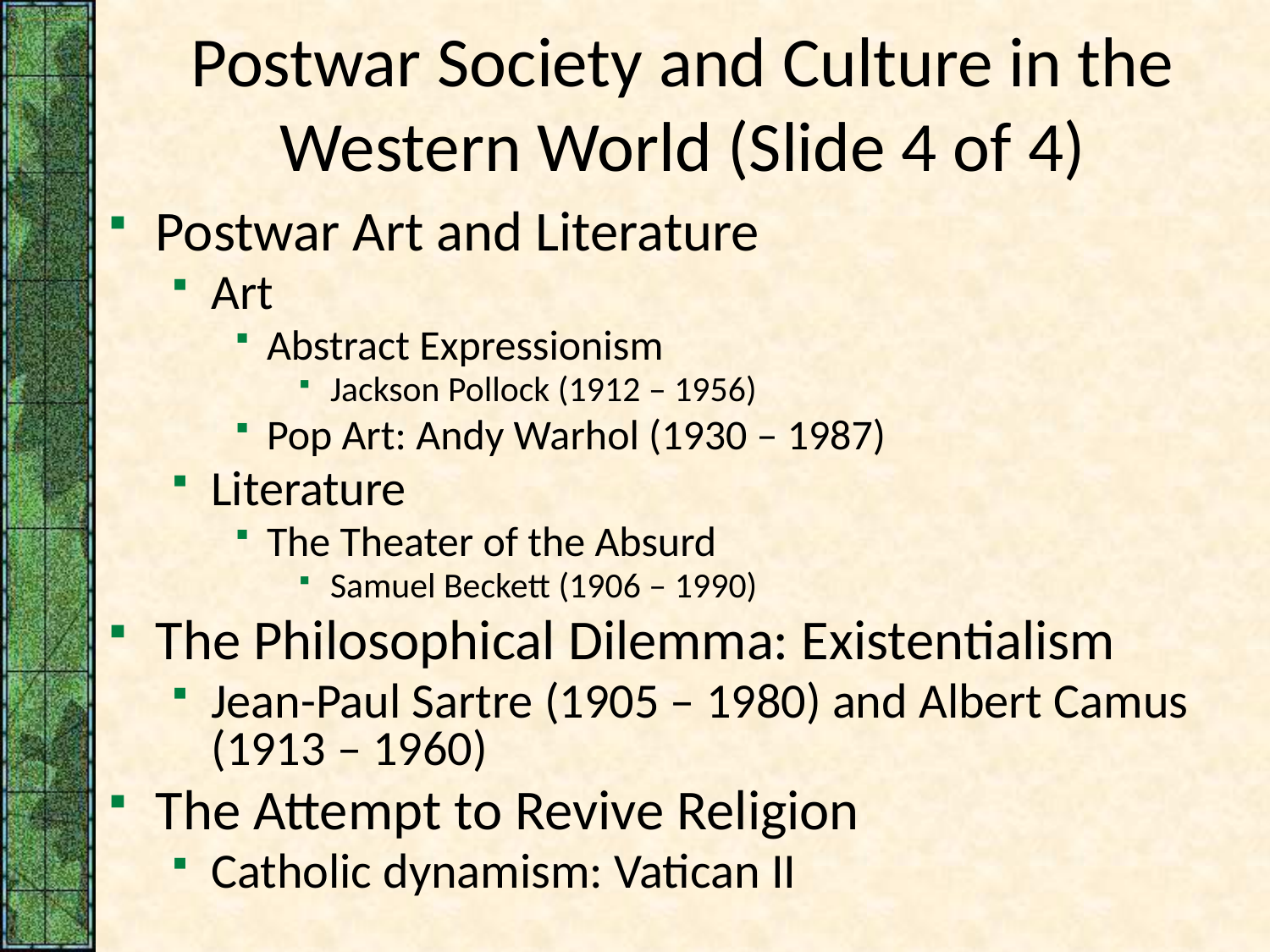

# Postwar Society and Culture in the Western World (Slide 4 of 4)
Postwar Art and Literature
Art
Abstract Expressionism
Jackson Pollock (1912 – 1956)
Pop Art: Andy Warhol (1930 – 1987)
Literature
The Theater of the Absurd
Samuel Beckett (1906 – 1990)
The Philosophical Dilemma: Existentialism
Jean-Paul Sartre (1905 – 1980) and Albert Camus (1913 – 1960)
The Attempt to Revive Religion
Catholic dynamism: Vatican II